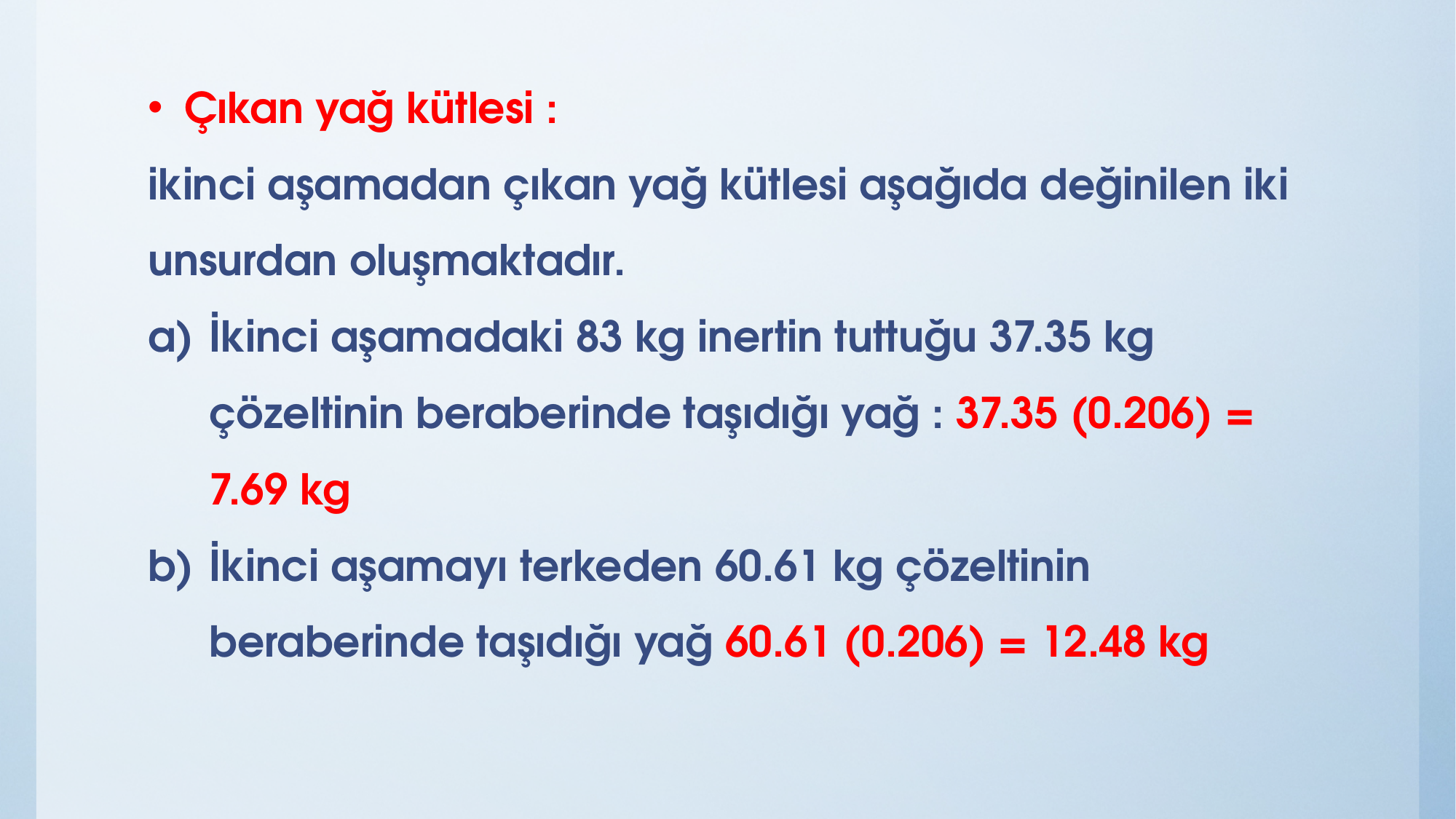

Çıkan yağ kütlesi :
ikinci aşamadan çıkan yağ kütlesi aşağıda değinilen iki unsurdan oluşmaktadır.
İkinci aşamadaki 83 kg inertin tuttuğu 37.35 kg çözeltinin beraberinde taşıdığı yağ : 37.35 (0.206) = 7.69 kg
İkinci aşamayı terkeden 60.61 kg çözeltinin beraberinde taşıdığı yağ 60.61 (0.206) = 12.48 kg